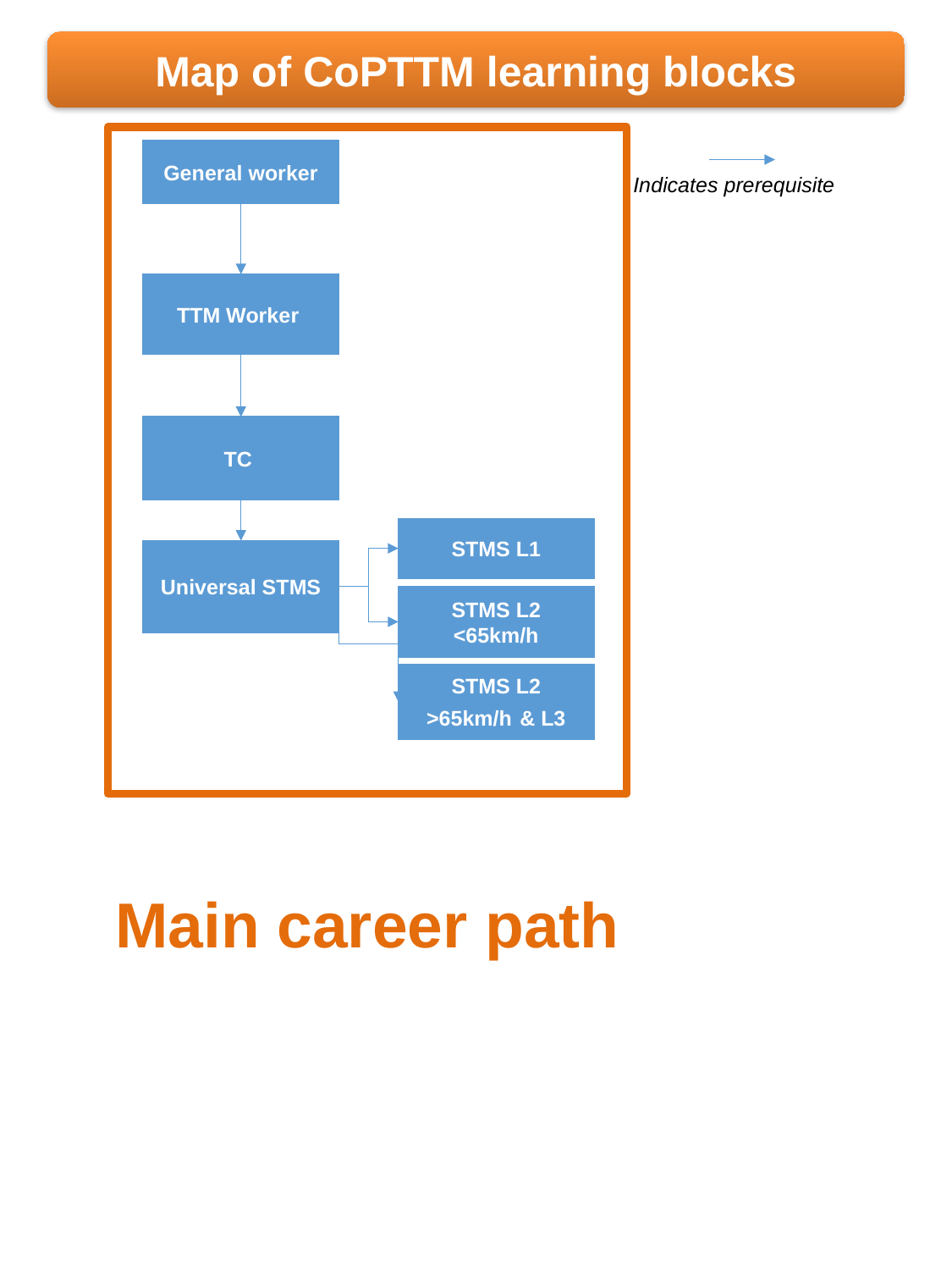

Map of CoPTTM learning blocks

General worker
Indicates prerequisite
TTM Worker
TC
STMS L1
Universal STMS
STMS L2 <65km/h
STMS L2 >65km/h & L3
Main career path